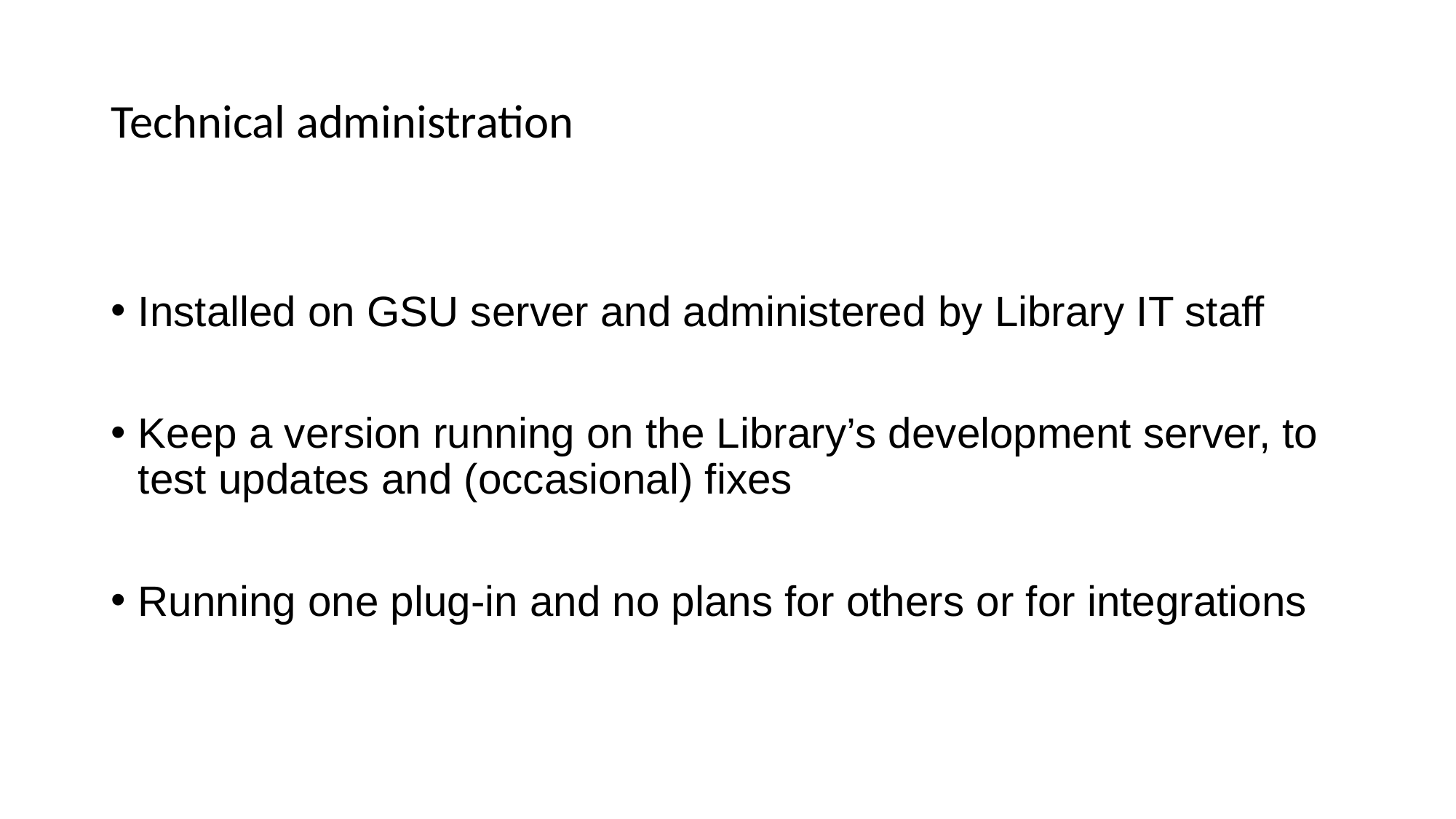

# Technical administration

Installed on GSU server and administered by Library IT staff

Keep a version running on the Library’s development server, to test updates and (occasional) fixes

Running one plug-in and no plans for others or for integrations